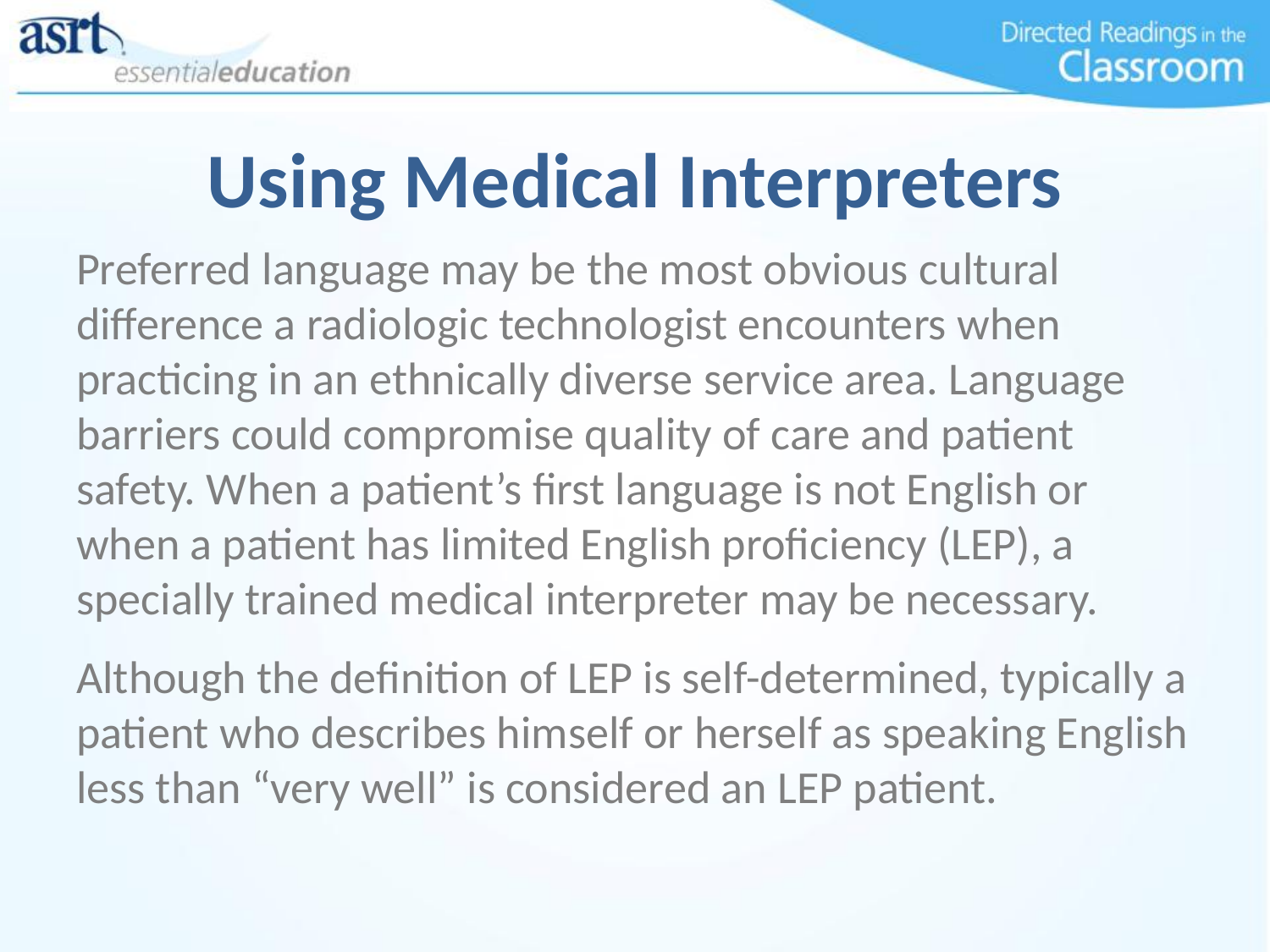

# Using Medical Interpreters
Preferred language may be the most obvious cultural difference a radiologic technologist encounters when practicing in an ethnically diverse service area. Language barriers could compromise quality of care and patient safety. When a patient’s first language is not English or when a patient has limited English proficiency (LEP), a specially trained medical interpreter may be necessary.
Although the definition of LEP is self-determined, typically a patient who describes himself or herself as speaking English less than “very well” is considered an LEP patient.